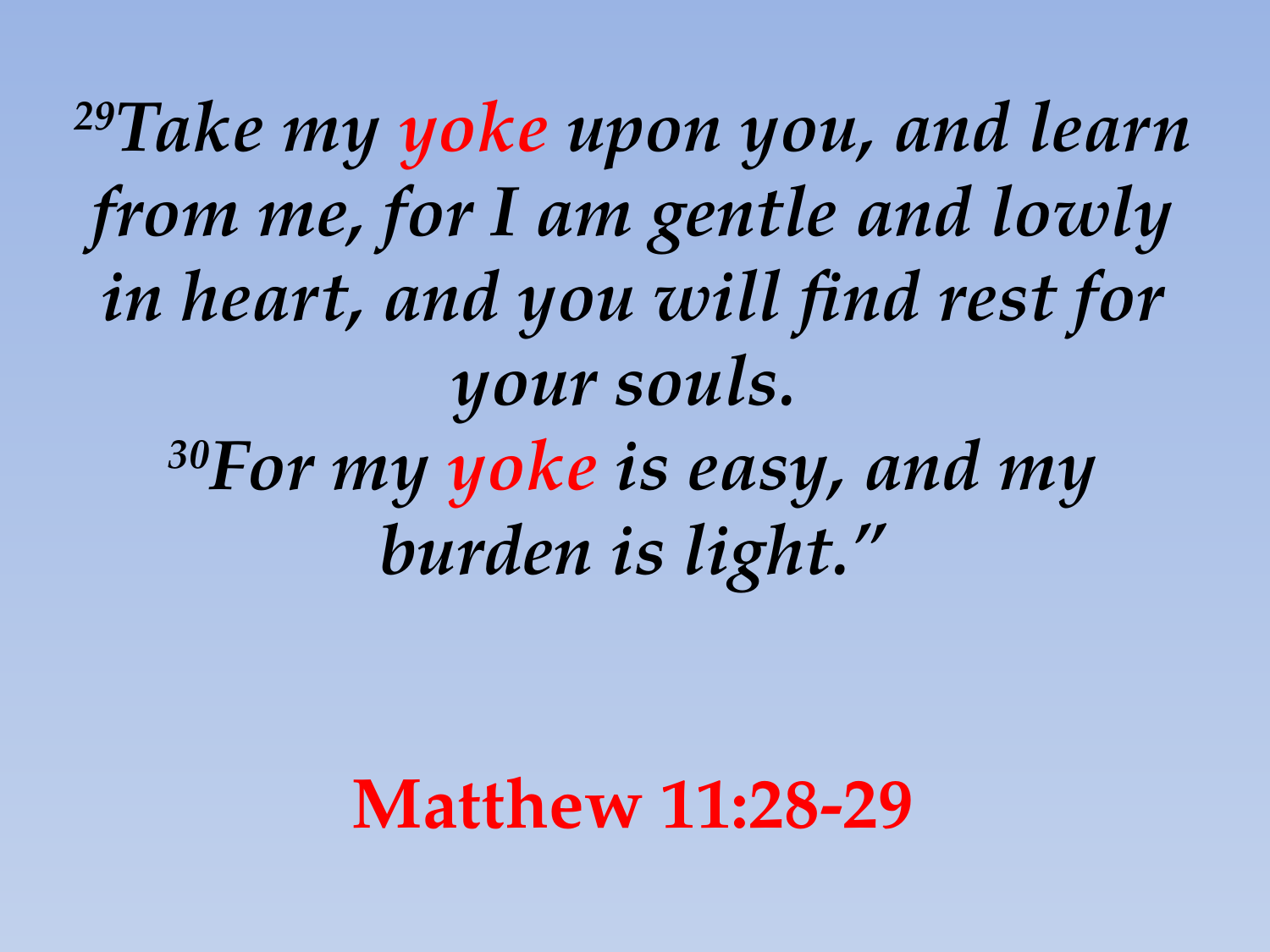

29Take my yoke upon you, and learn from me, for I am gentle and lowly in heart, and you will find rest for your souls.
30For my yoke is easy, and my burden is light.”

Matthew 11:28-29